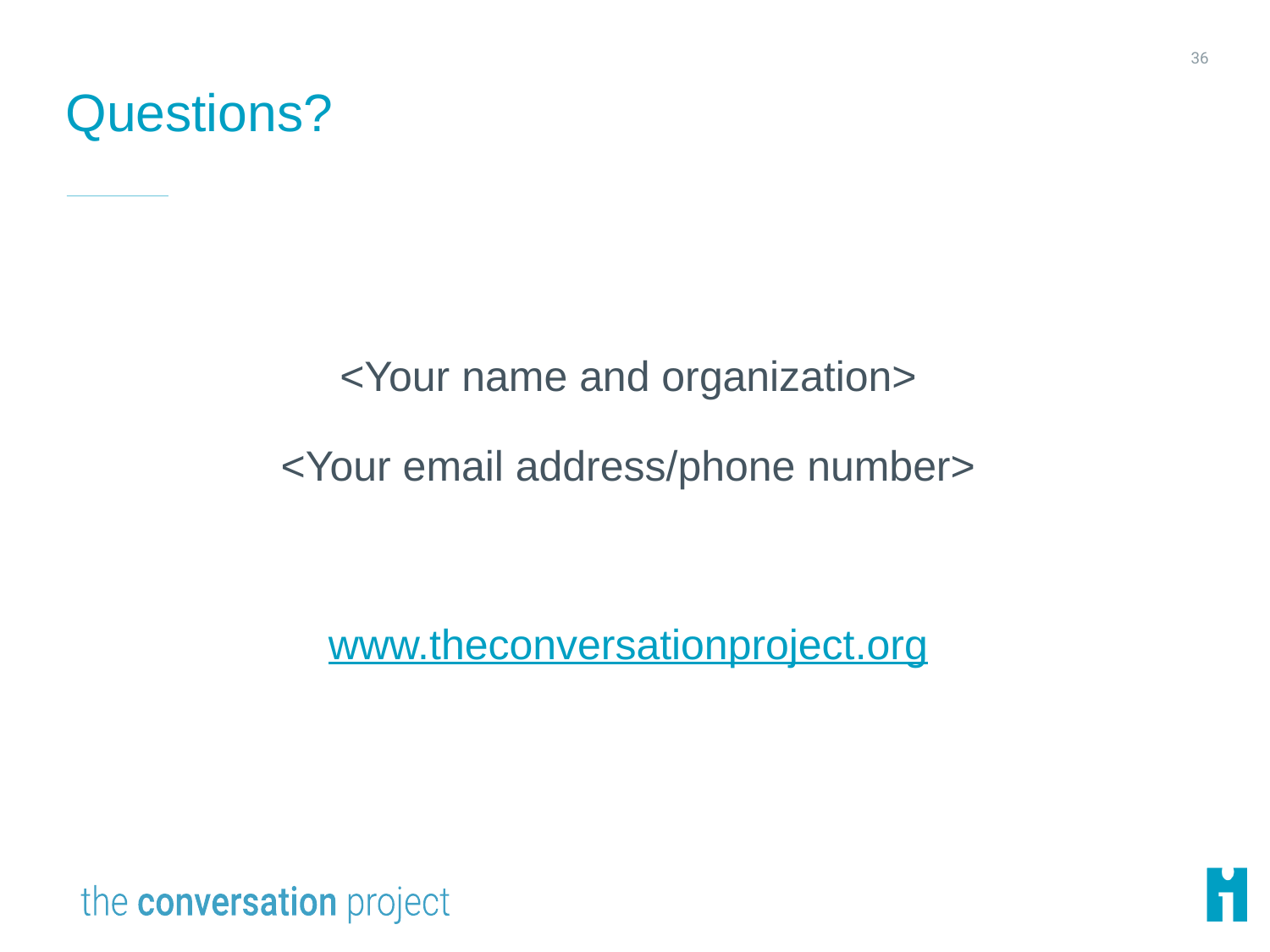

36
# Questions?

<Your name and organization>
<Your email address/phone number>

www.theconversationproject.org